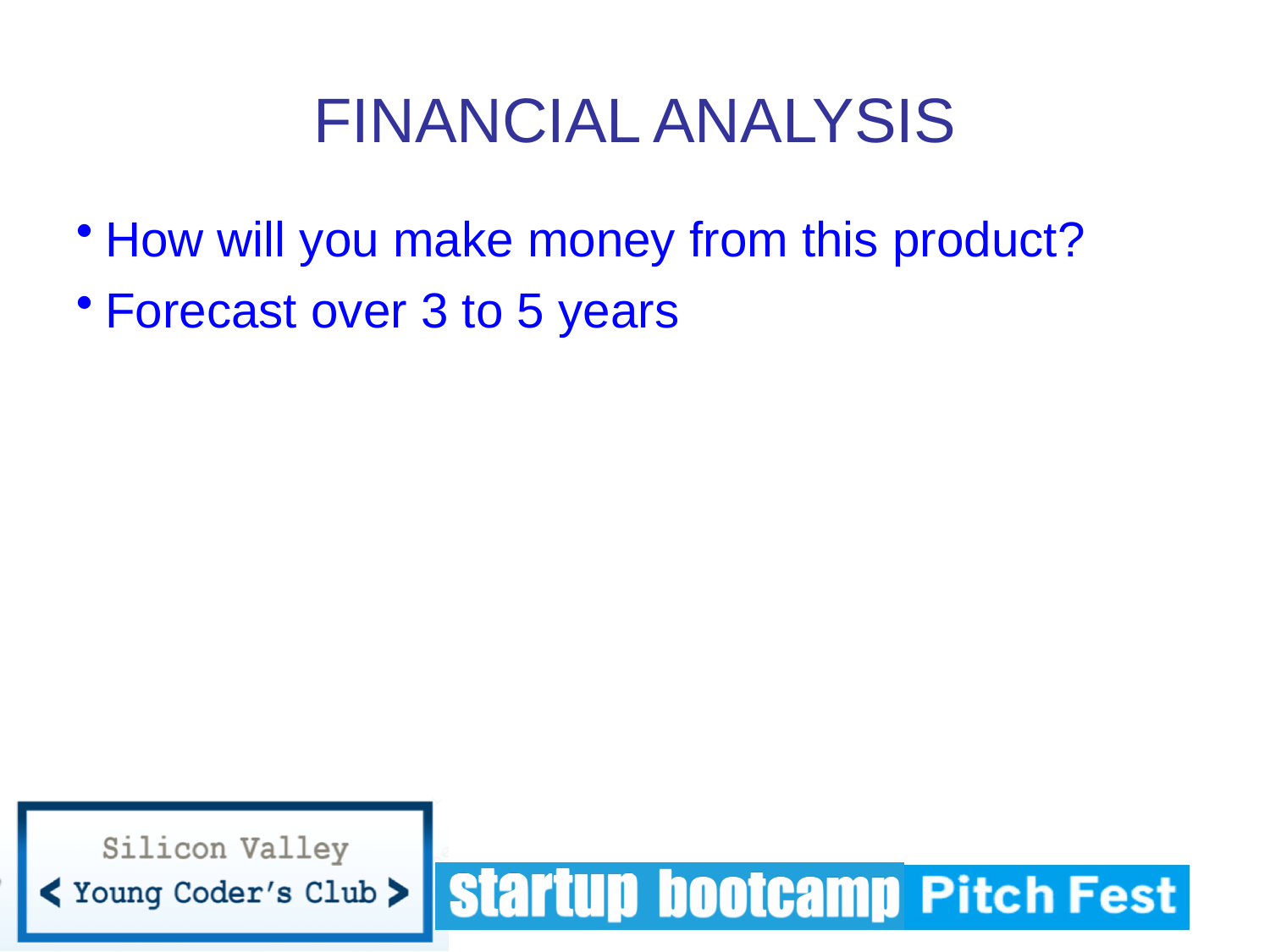

FINANCIAL ANALYSIS
How will you make money from this product?
Forecast over 3 to 5 years